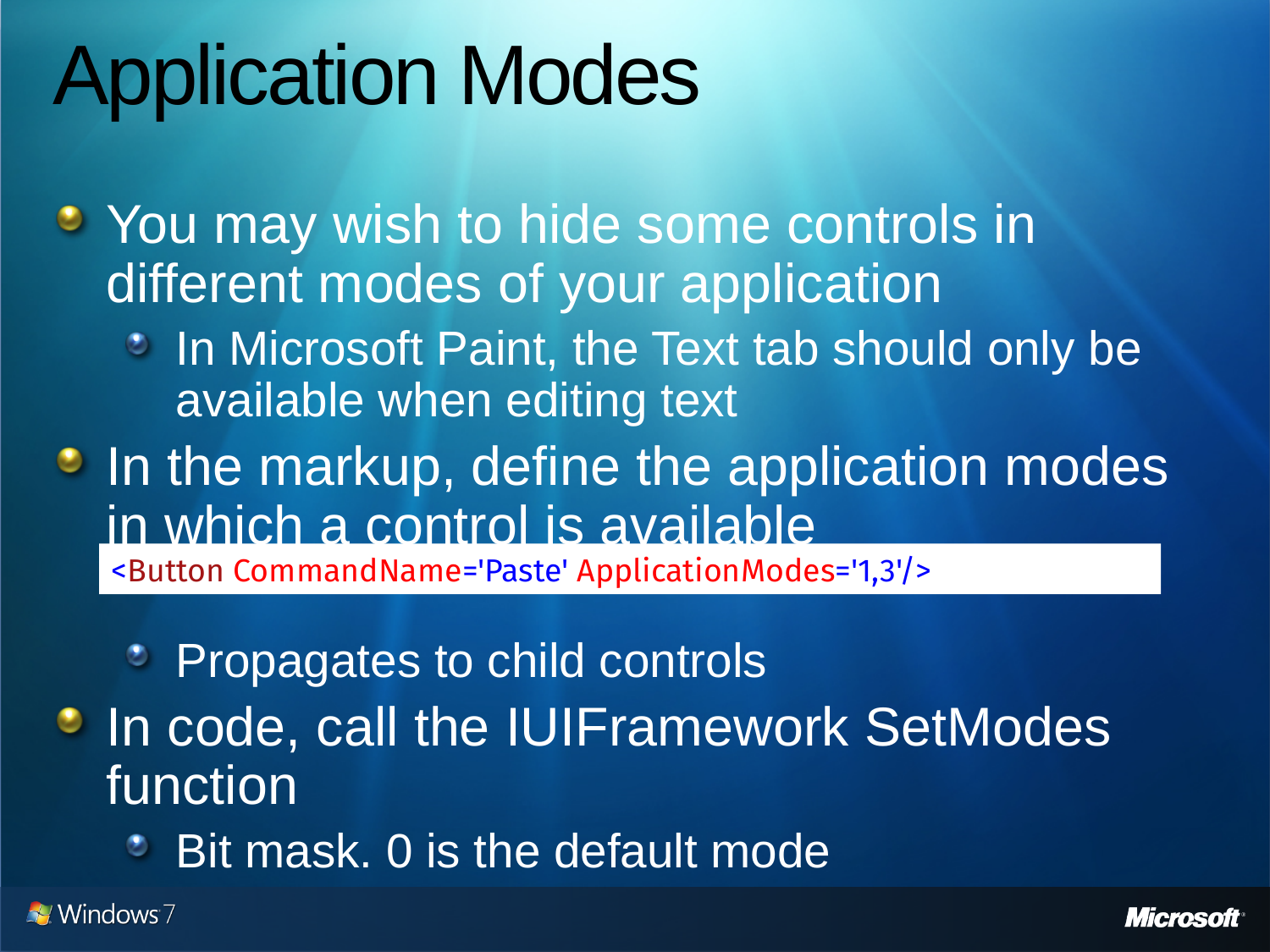

# Application Modes
You may wish to hide some controls in different modes of your application
In Microsoft Paint, the Text tab should only be available when editing text
In the markup, define the application modes in which a control is available

Propagates to child controls
In code, call the IUIFramework SetModes function
Bit mask. 0 is the default mode
<Button CommandName='Paste' ApplicationModes='1,3'/>